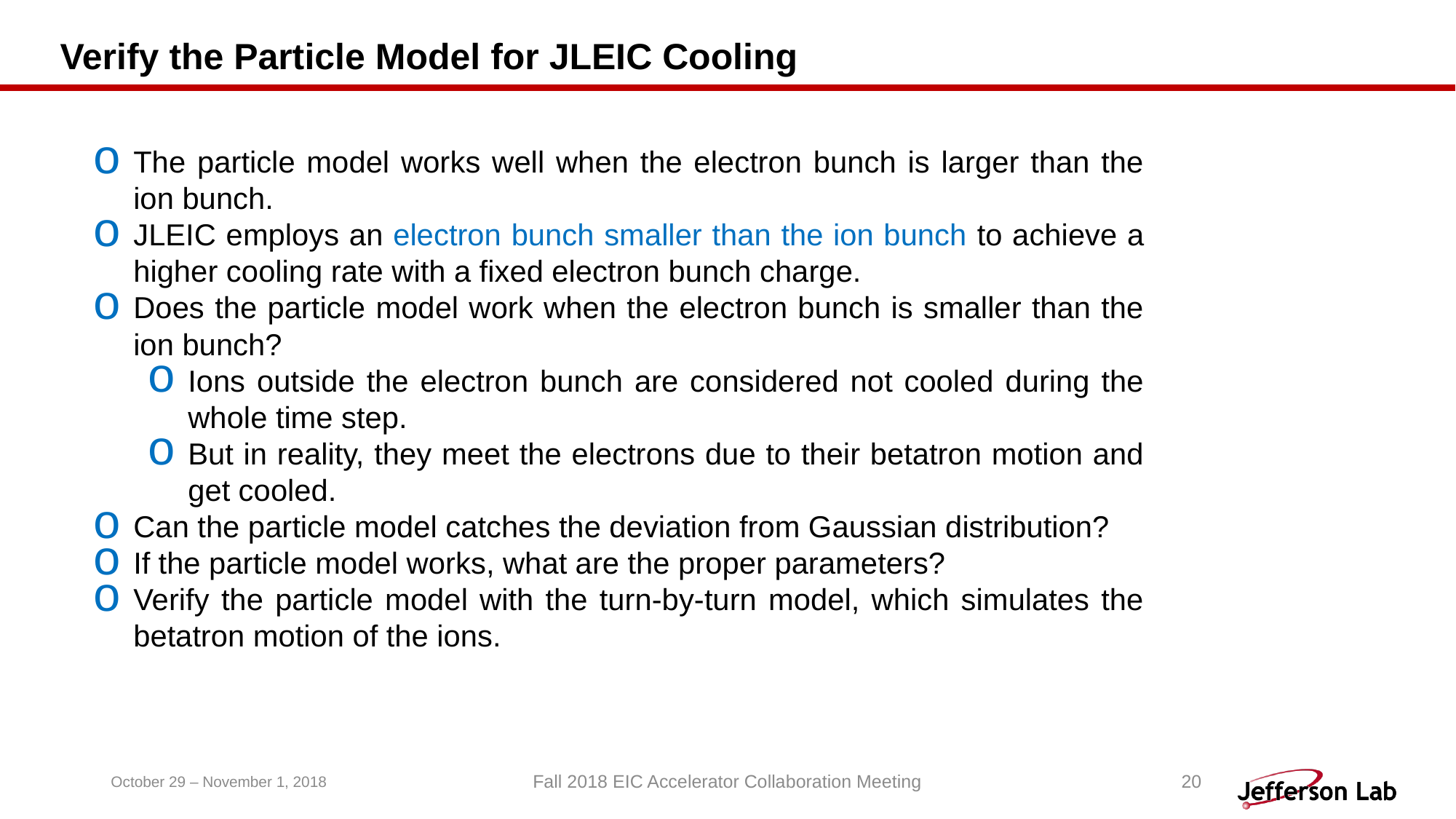

# Verify the Particle Model for JLEIC Cooling
The particle model works well when the electron bunch is larger than the ion bunch.
JLEIC employs an electron bunch smaller than the ion bunch to achieve a higher cooling rate with a fixed electron bunch charge.
Does the particle model work when the electron bunch is smaller than the ion bunch?
Ions outside the electron bunch are considered not cooled during the whole time step.
But in reality, they meet the electrons due to their betatron motion and get cooled.
Can the particle model catches the deviation from Gaussian distribution?
If the particle model works, what are the proper parameters?
Verify the particle model with the turn-by-turn model, which simulates the betatron motion of the ions.
October 29 – November 1, 2018
Fall 2018 EIC Accelerator Collaboration Meeting
20